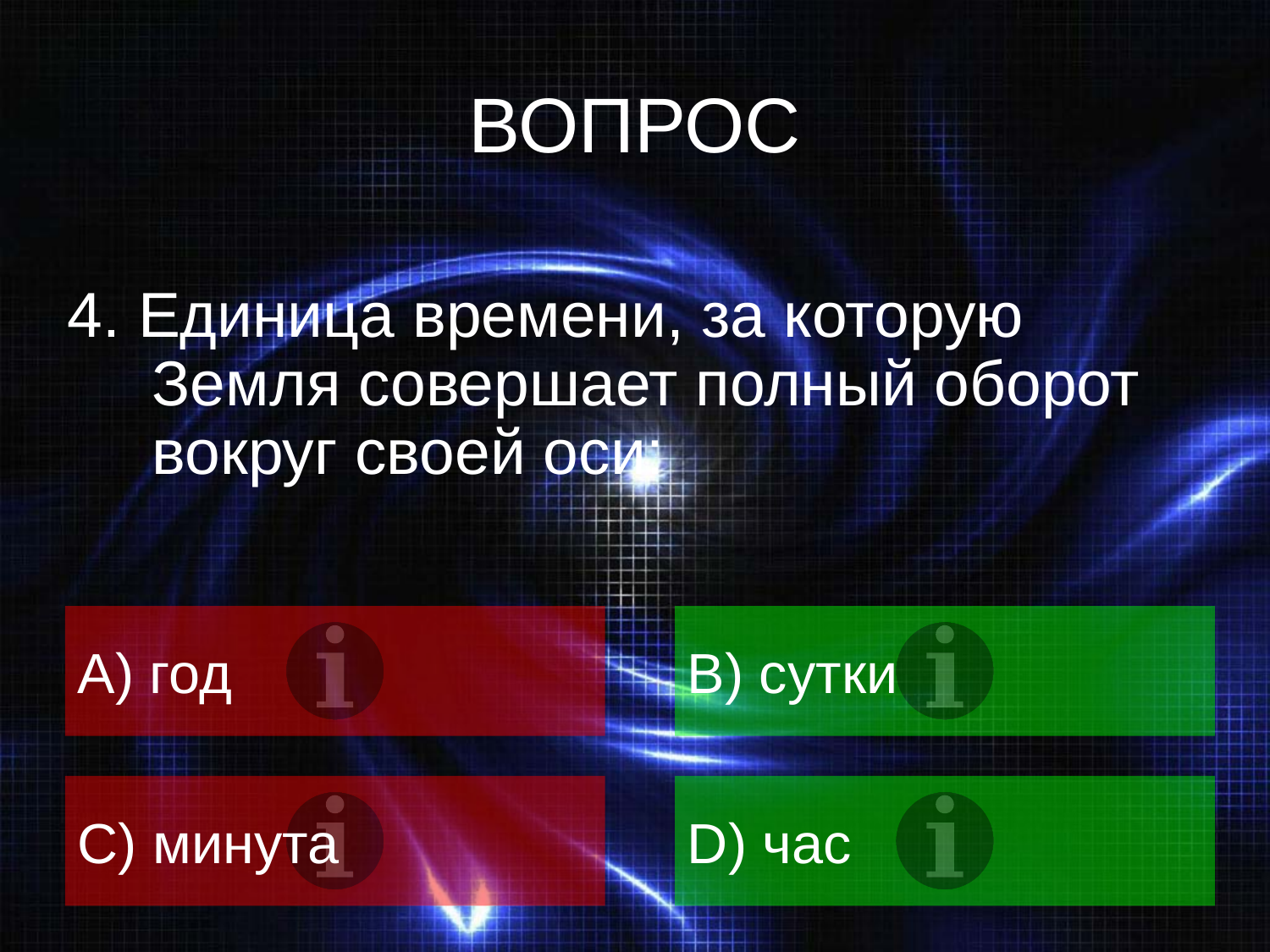

# ВОПРОС
4. Единица времени, за которую Земля совершает полный оборот вокруг своей оси:
A) год
B) сутки
C) минута
D) час